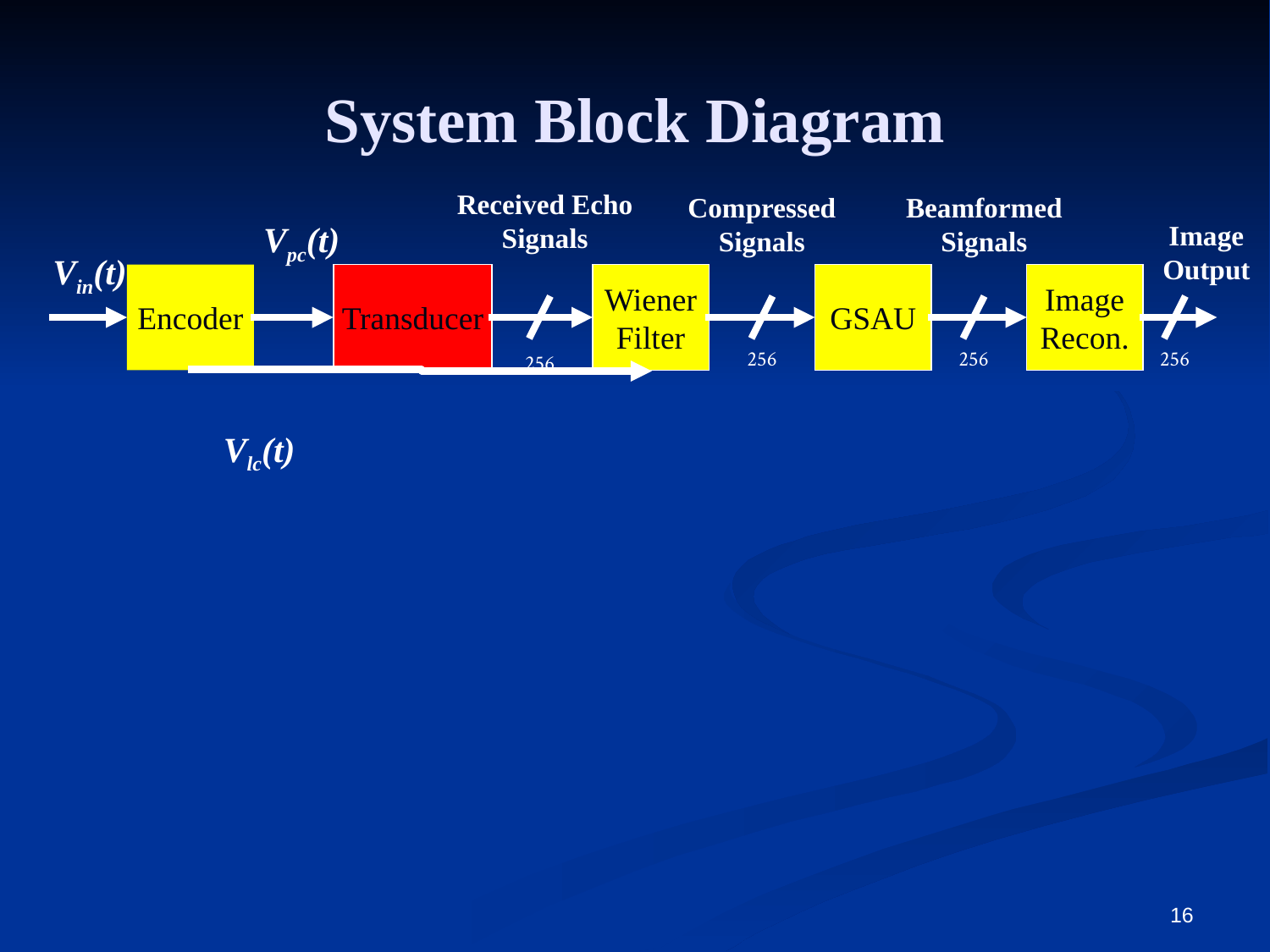

# System Block Diagram
Received Echo Signals
Beamformed Signals
Vpc(t)
Image Output
Vin(t)
Encoder
Transducer
GSAU
Image
Recon.

256

256

256
Vlc(t)
Compressed Signals

256
Wiener
Filter
16